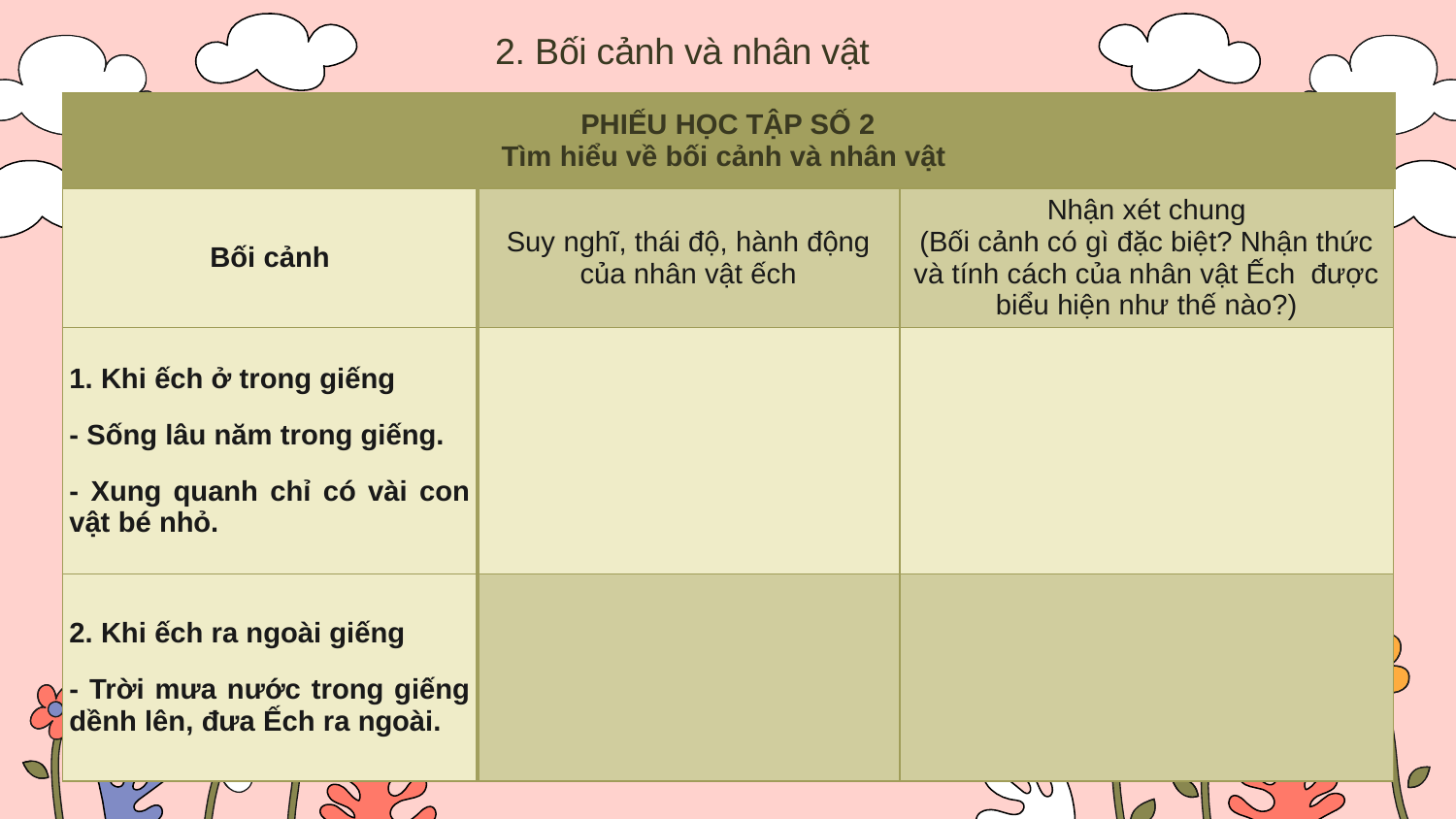

2. Bối cảnh và nhân vật
| PHIẾU HỌC TẬP SỐ 2 Tìm hiểu về bối cảnh và nhân vật |  |  |
| --- | --- | --- |
| Bối cảnh | Suy nghĩ, thái độ, hành động của nhân vật ếch | Nhận xét chung (Bối cảnh có gì đặc biệt? Nhận thức và tính cách của nhân vật Ếch được biểu hiện như thế nào?) |
| 1. Khi ếch ở trong giếng - Sống lâu năm trong giếng. - Xung quanh chỉ có vài con vật bé nhỏ. |  |  |
| 2. Khi ếch ra ngoài giếng - Trời mưa nước trong giếng dềnh lên, đưa Ếch ra ngoài. |  |  |